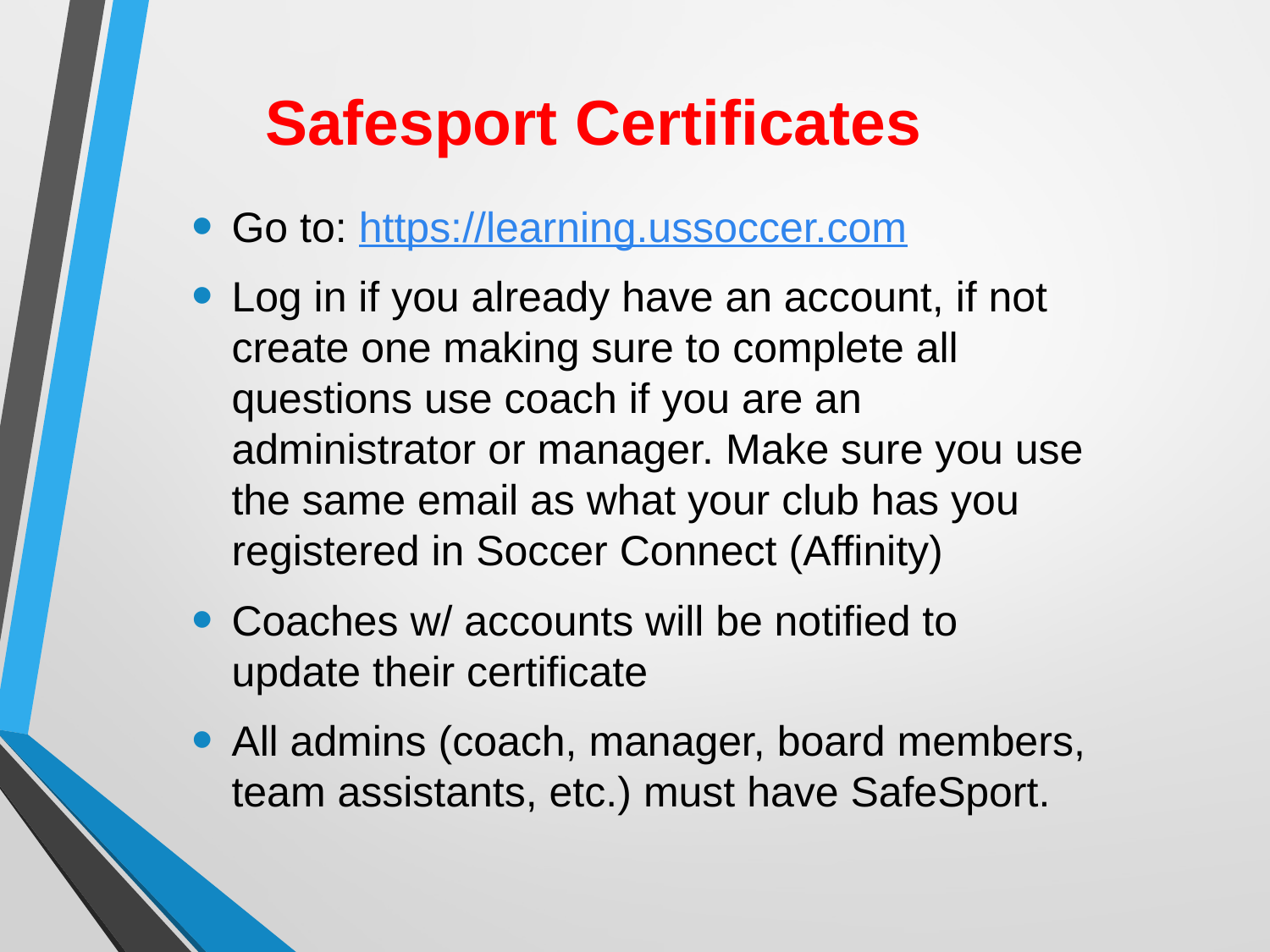

# Safesport Certificates
Go to: https://learning.ussoccer.com
Log in if you already have an account, if not create one making sure to complete all questions use coach if you are an administrator or manager. Make sure you use the same email as what your club has you registered in Soccer Connect (Affinity)
Coaches w/ accounts will be notified to update their certificate
All admins (coach, manager, board members, team assistants, etc.) must have SafeSport.